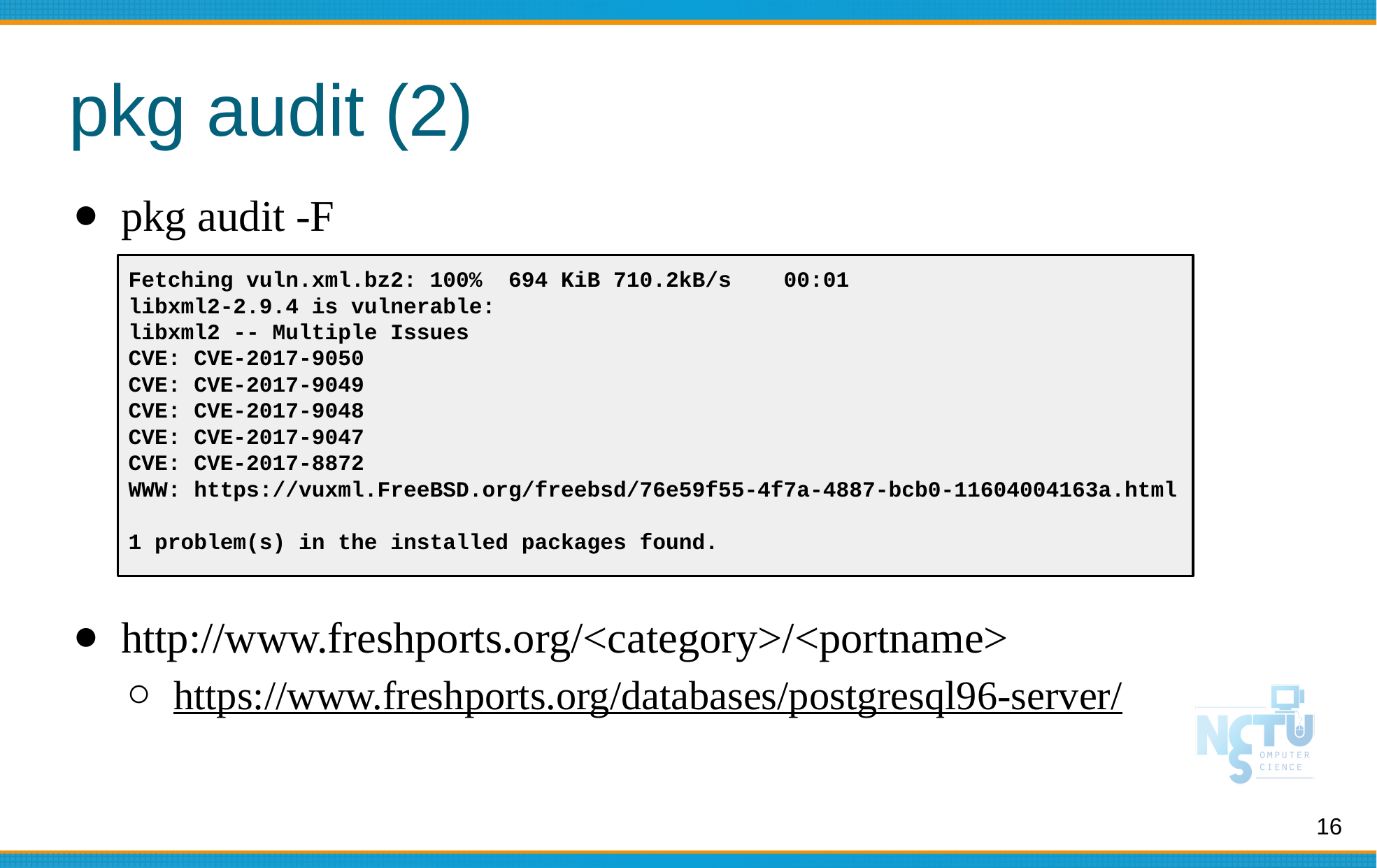

# pkg audit (2)
pkg audit -F

http://www.freshports.org/<category>/<portname>
https://www.freshports.org/databases/postgresql96-server/

Fetching vuln.xml.bz2: 100%  694 KiB 710.2kB/s    00:01
libxml2-2.9.4 is vulnerable:
libxml2 -- Multiple Issues
CVE: CVE-2017-9050
CVE: CVE-2017-9049
CVE: CVE-2017-9048
CVE: CVE-2017-9047
CVE: CVE-2017-8872
WWW: https://vuxml.FreeBSD.org/freebsd/76e59f55-4f7a-4887-bcb0-11604004163a.html

1 problem(s) in the installed packages found.

16